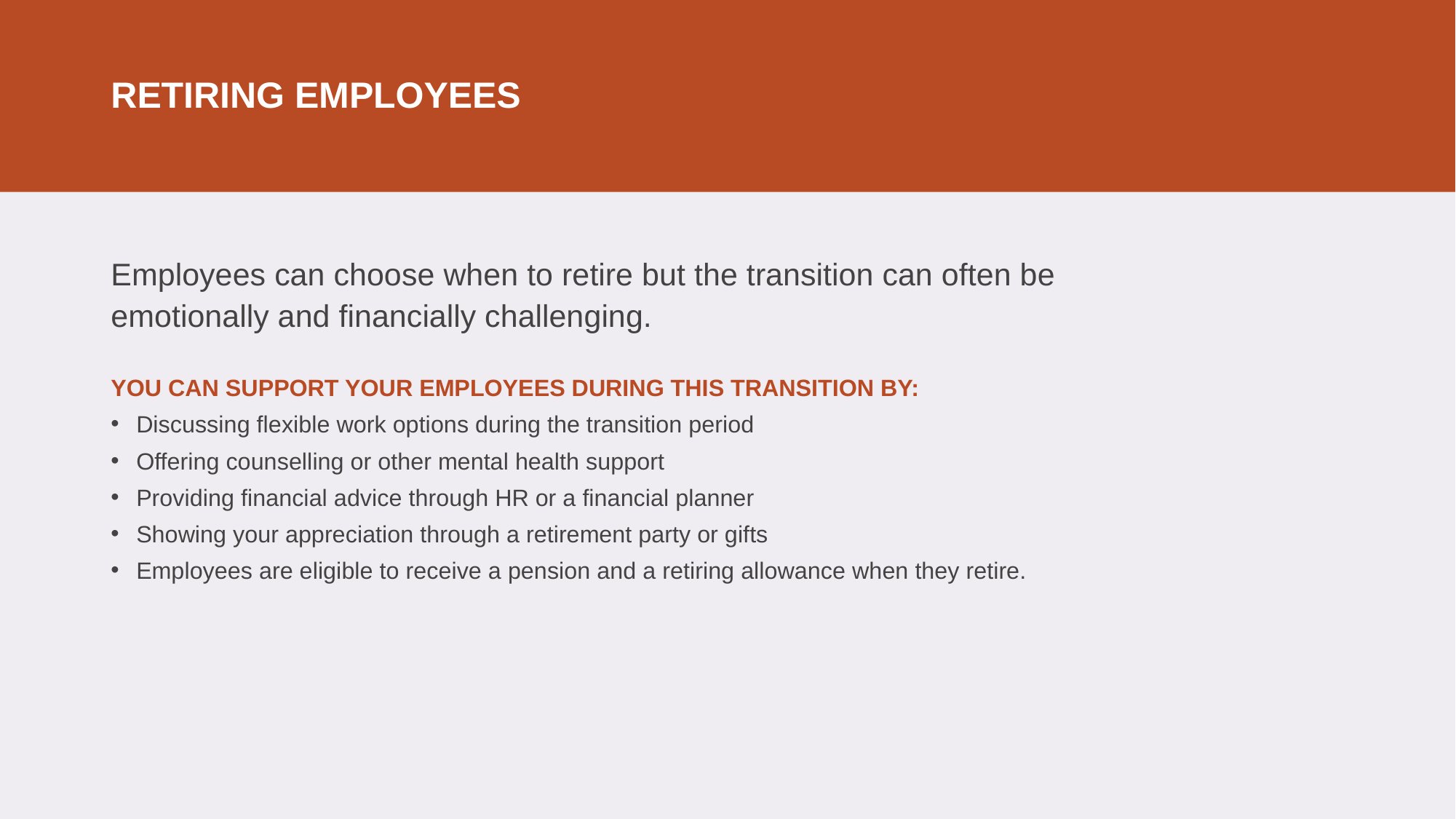

# Retiring Employees
Employees can choose when to retire but the transition can often be emotionally and financially challenging.

YOU CAN SUPPORT YOUR EMPLOYEES DURING THIS TRANSITION BY:
Discussing flexible work options during the transition period
Offering counselling or other mental health support
Providing financial advice through HR or a financial planner
Showing your appreciation through a retirement party or gifts
Employees are eligible to receive a pension and a retiring allowance when they retire.